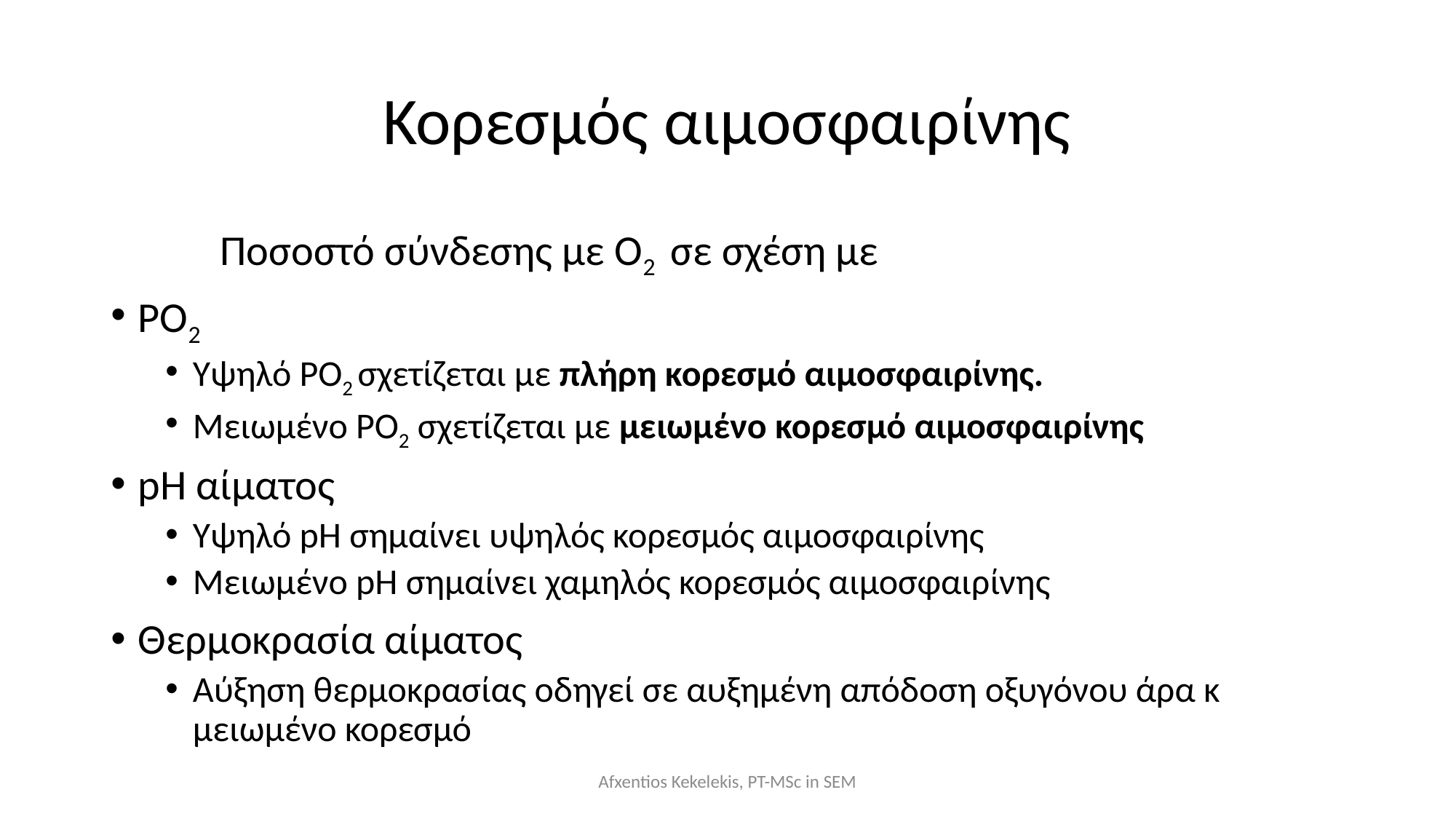

# Κορεσμός αιμοσφαιρίνης
	Ποσοστό σύνδεσης με Ο2  σε σχέση με
ΡΟ2
Υψηλό ΡΟ2 σχετίζεται με πλήρη κορεσμό αιμοσφαιρίνης.
Μειωμένο ΡΟ2 σχετίζεται με μειωμένο κορεσμό αιμοσφαιρίνης
pΗ αίματος
Υψηλό pΗ σημαίνει υψηλός κορεσμός αιμοσφαιρίνης
Μειωμένο pΗ σημαίνει χαμηλός κορεσμός αιμοσφαιρίνης
Θερμοκρασία αίματος
Αύξηση θερμοκρασίας οδηγεί σε αυξημένη απόδοση οξυγόνου άρα κ μειωμένο κορεσμό

Afxentios Kekelekis, PT-MSc in SEM